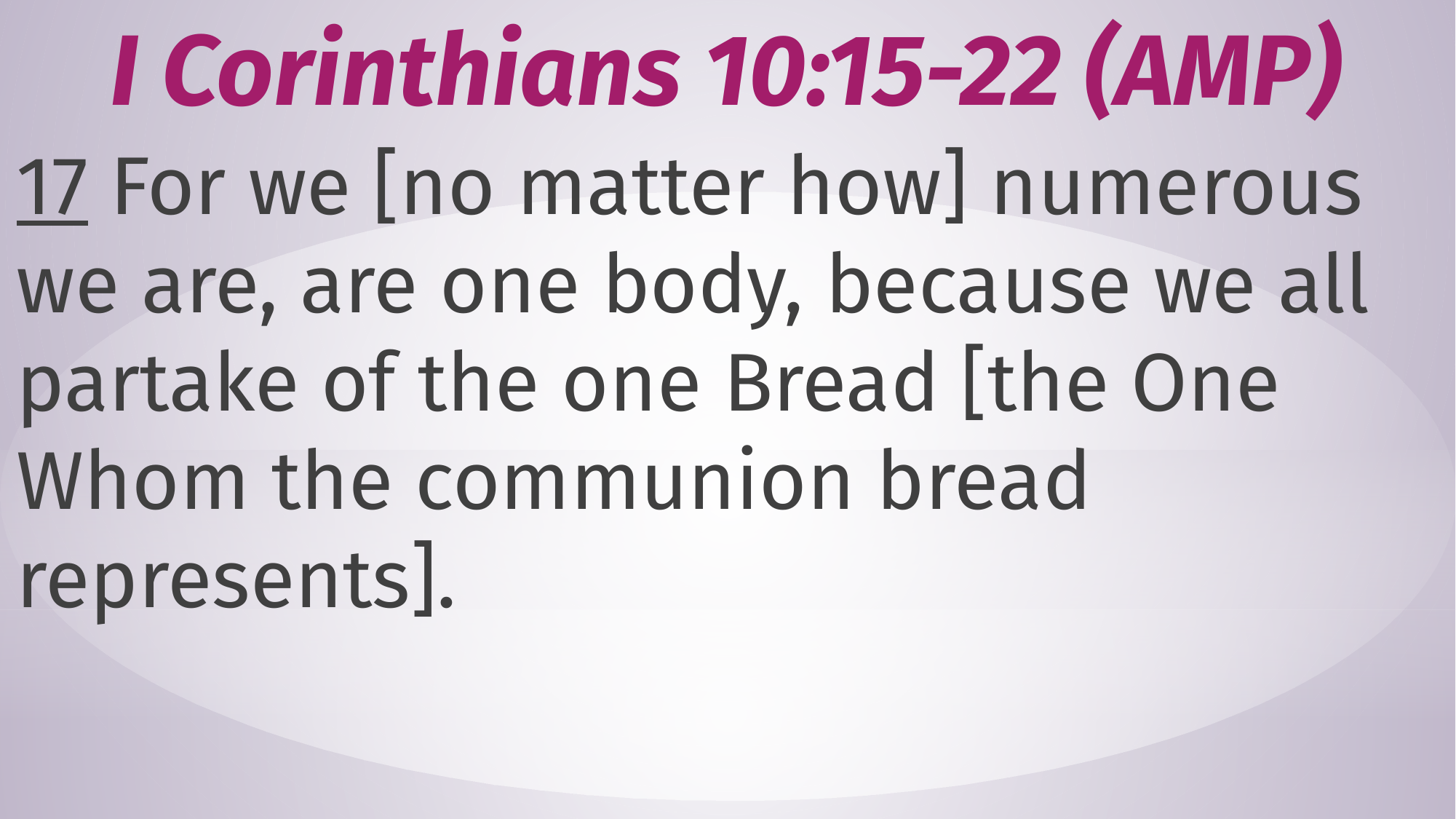

# I Corinthians 10:15-22 (AMP)
17 For we [no matter how] numerous we are, are one body, because we all partake of the one Bread [the One Whom the communion bread represents].